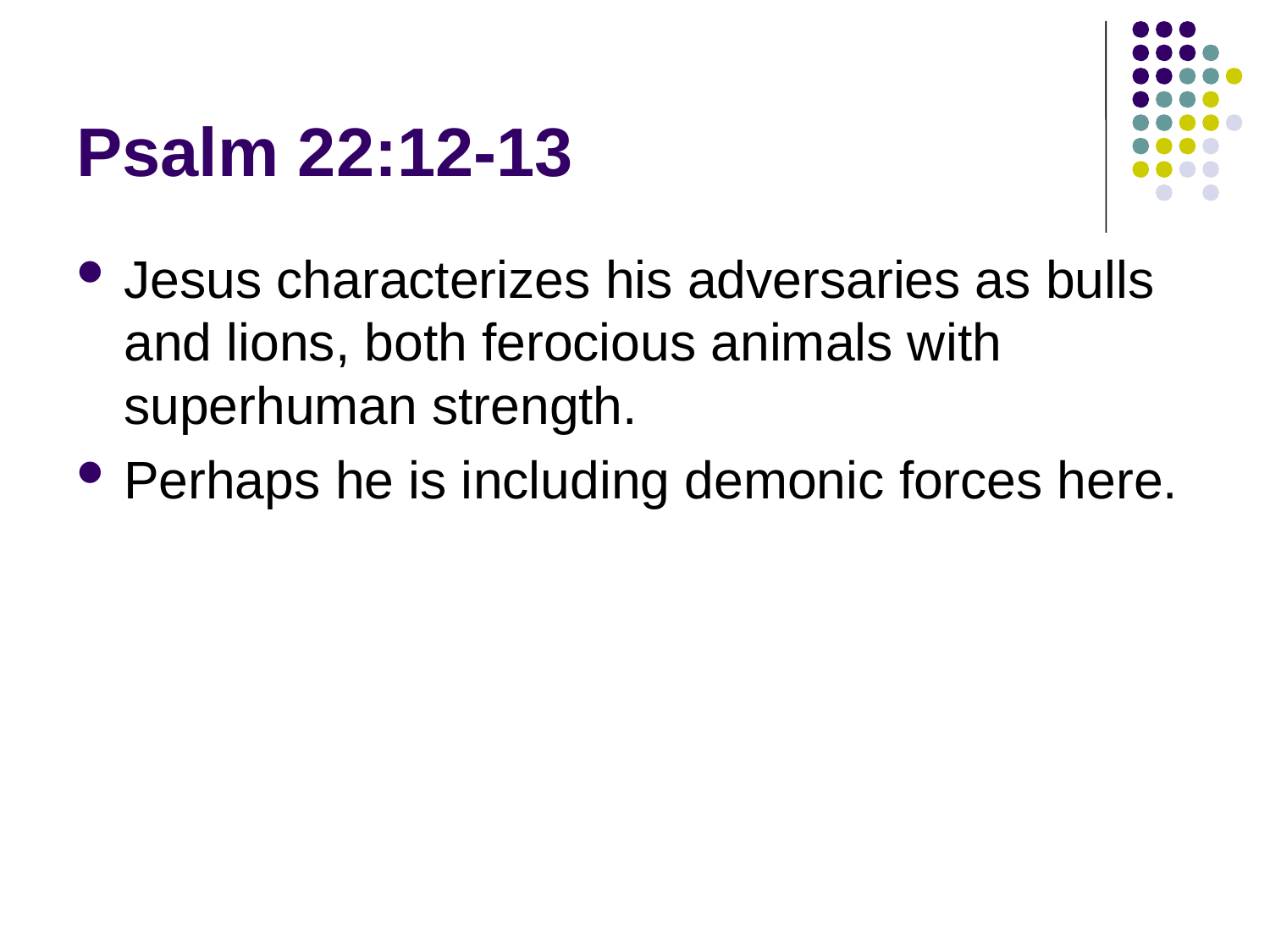

# Psalm 22:12-13
Jesus characterizes his adversaries as bulls and lions, both ferocious animals with superhuman strength.
Perhaps he is including demonic forces here.